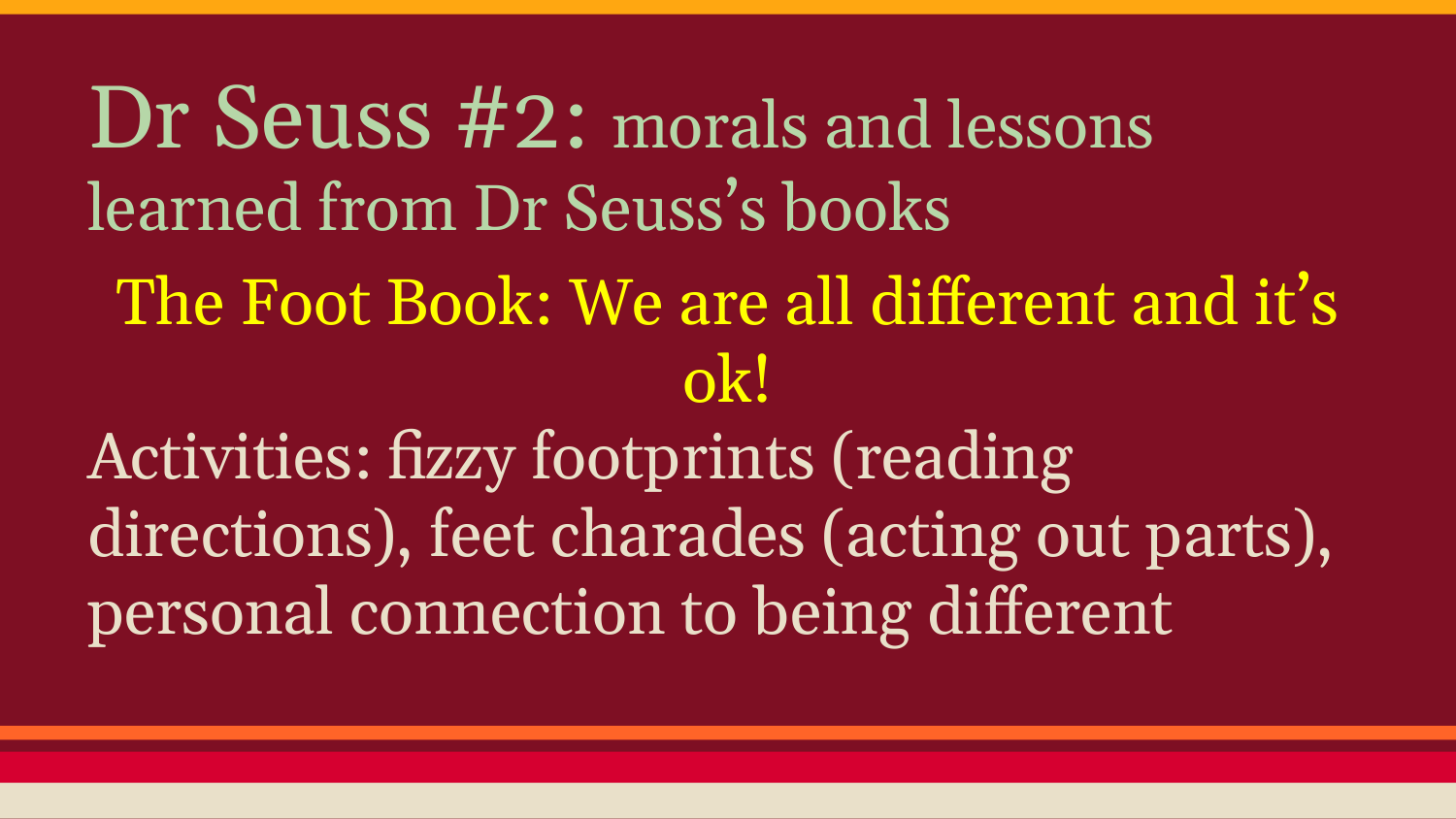

# Dr Seuss #2: morals and lessons learned from Dr Seuss’s books
The Foot Book: We are all different and it’s ok!
Activities: fizzy footprints (reading directions), feet charades (acting out parts), personal connection to being different